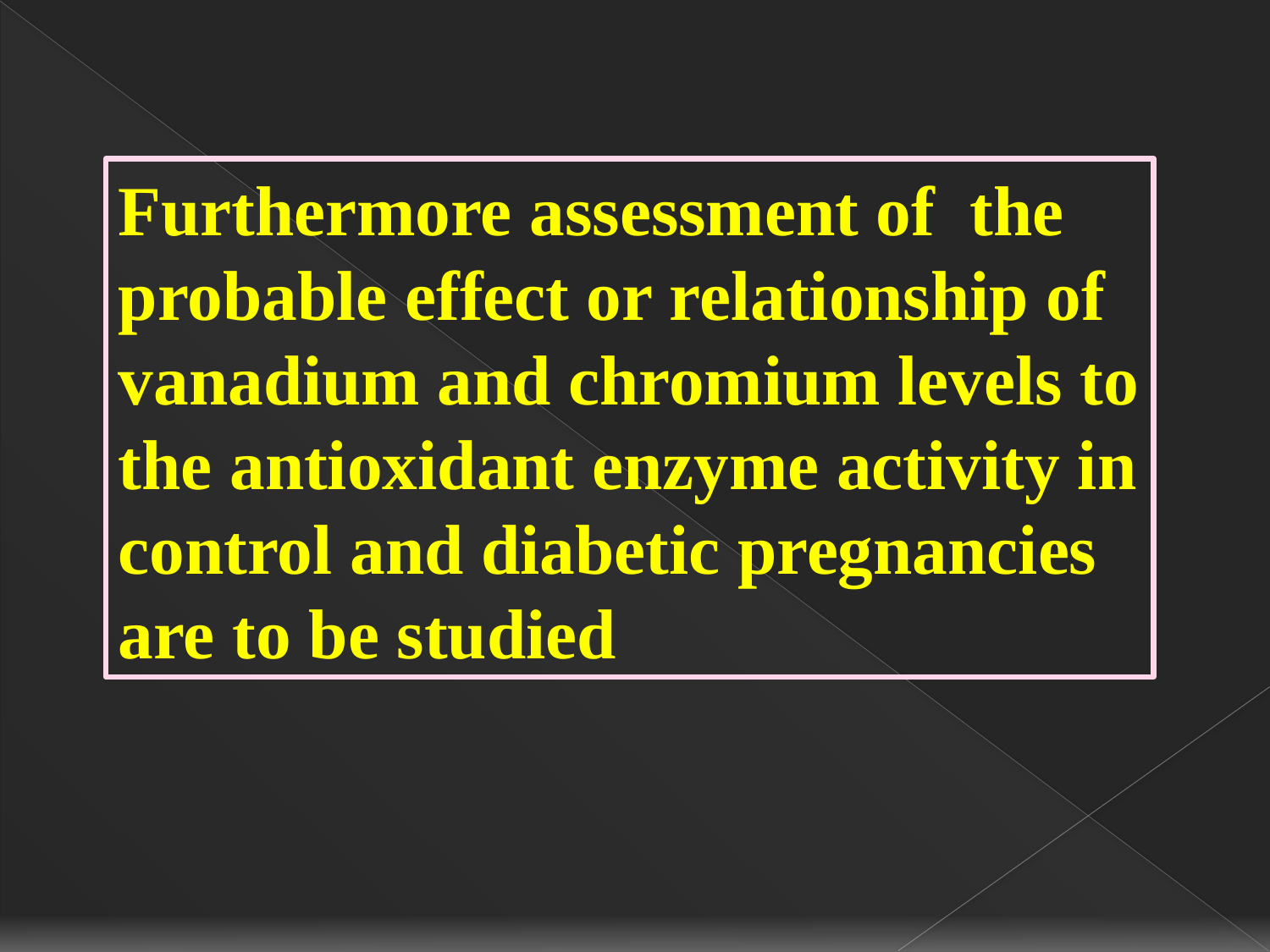

Furthermore assessment of  the probable effect or relationship of vanadium and chromium levels to the antioxidant enzyme activity in control and diabetic pregnancies are to be studied